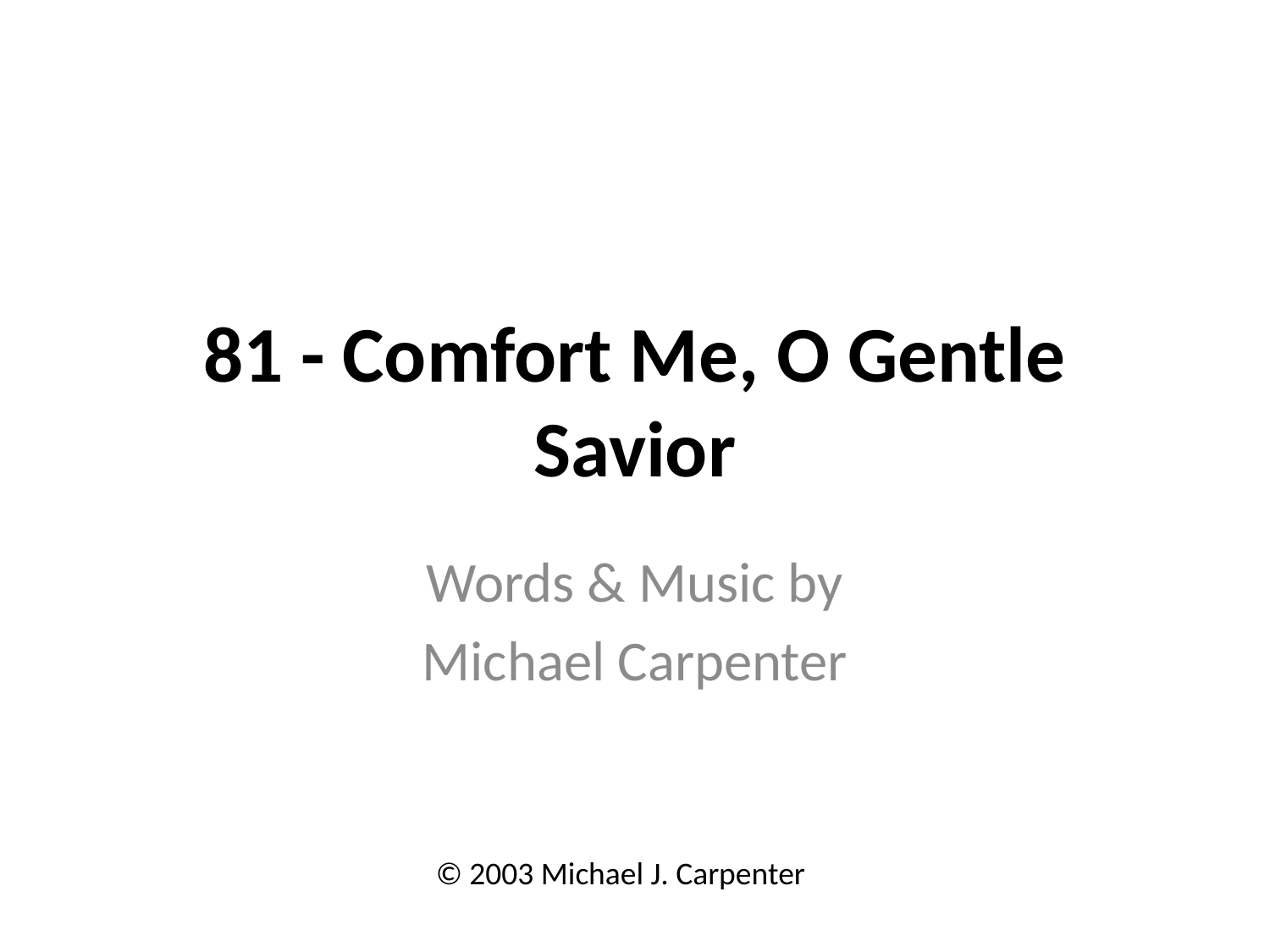

# 81 - Comfort Me, O Gentle Savior
Words & Music by
Michael Carpenter
© 2003 Michael J. Carpenter